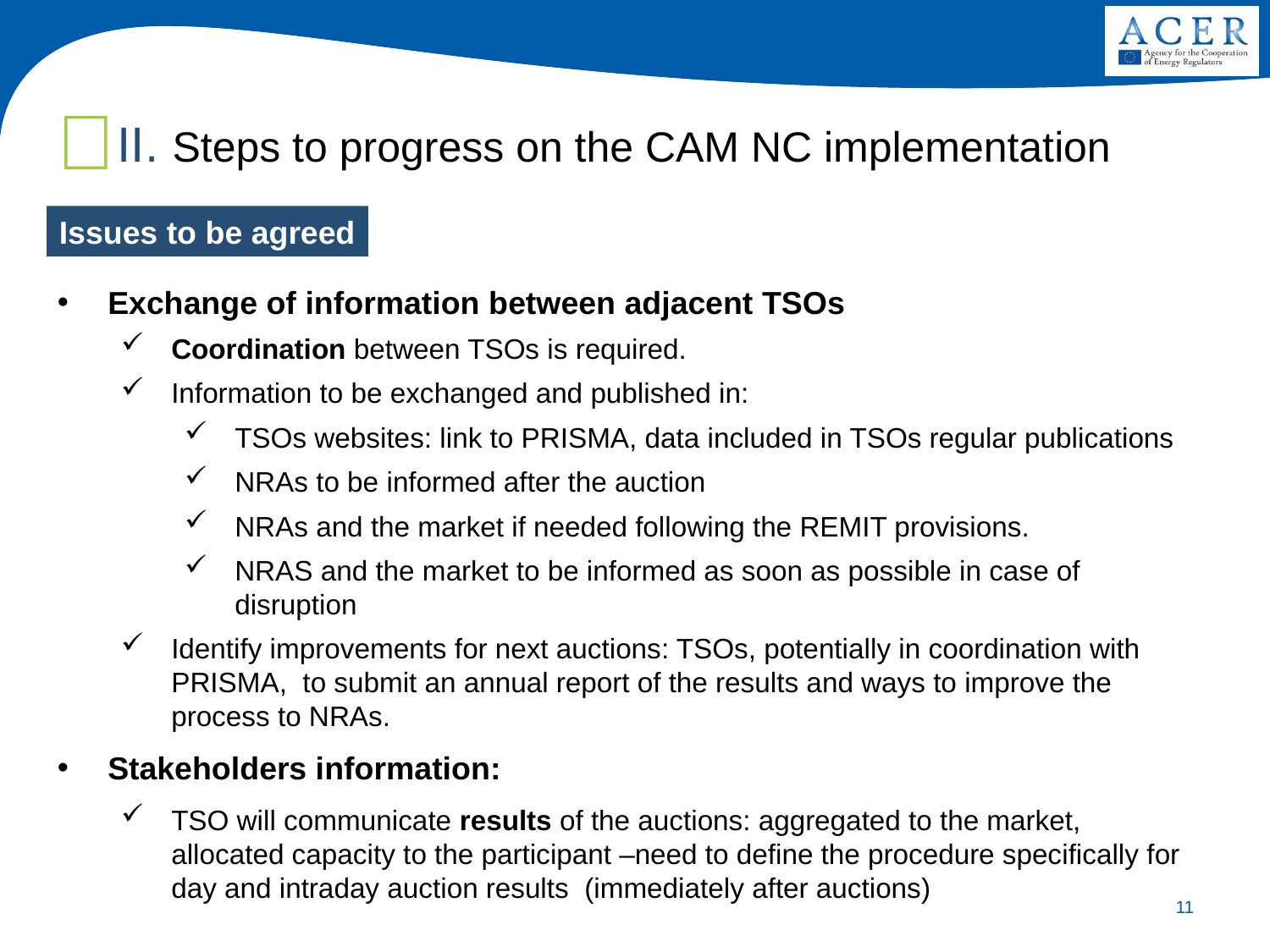

II. Steps to progress on the CAM NC implementation
Issues to be agreed
Exchange of information between adjacent TSOs
Coordination between TSOs is required.
Information to be exchanged and published in:
TSOs websites: link to PRISMA, data included in TSOs regular publications
NRAs to be informed after the auction
NRAs and the market if needed following the REMIT provisions.
NRAS and the market to be informed as soon as possible in case of disruption
Identify improvements for next auctions: TSOs, potentially in coordination with PRISMA,  to submit an annual report of the results and ways to improve the process to NRAs.
Stakeholders information:
TSO will communicate results of the auctions: aggregated to the market, allocated capacity to the participant –need to define the procedure specifically for day and intraday auction results  (immediately after auctions)